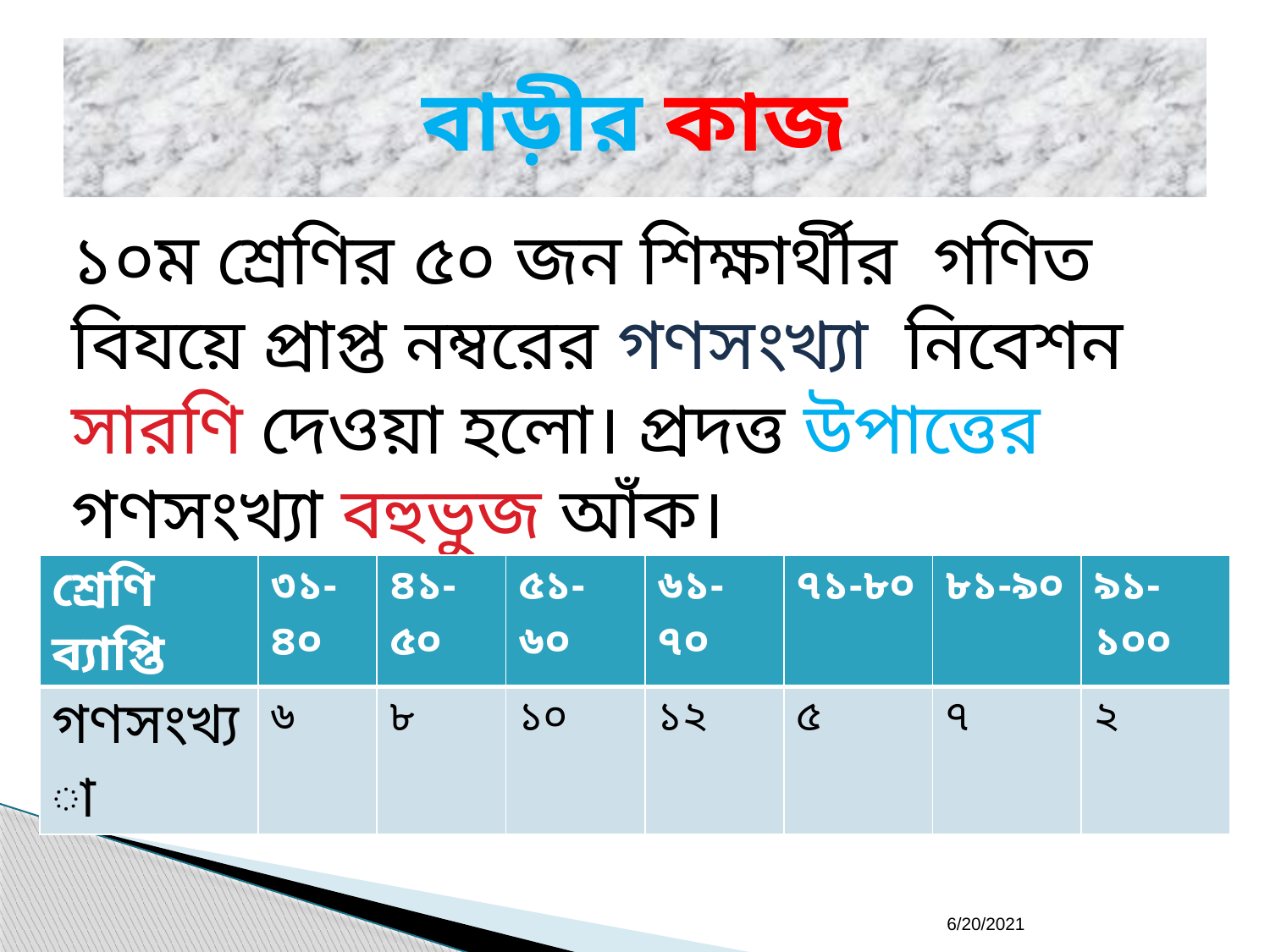

# বাড়ীর কাজ
১০ম শ্রেণির ৫০ জন শিক্ষার্থীর  গণিত বিযয়ে প্রাপ্ত নম্বরের গণসংখ্যা  নিবেশন  সারণি দেওয়া হলো। প্রদত্ত উপাত্তের গণসংখ্যা বহুভুজ আঁক।

| শ্রেণি ব্যাপ্তি | ৩১-৪০ | ৪১-৫০ | ৫১-৬০ | ৬১-৭০ | ৭১-৮০ | ৮১-৯০ | ৯১-১০০ |
| --- | --- | --- | --- | --- | --- | --- | --- |
| গণসংখ্যা | ৬ | ৮ | ১০ | ১২ | ৫ | ৭ | ২ |
6/20/2021